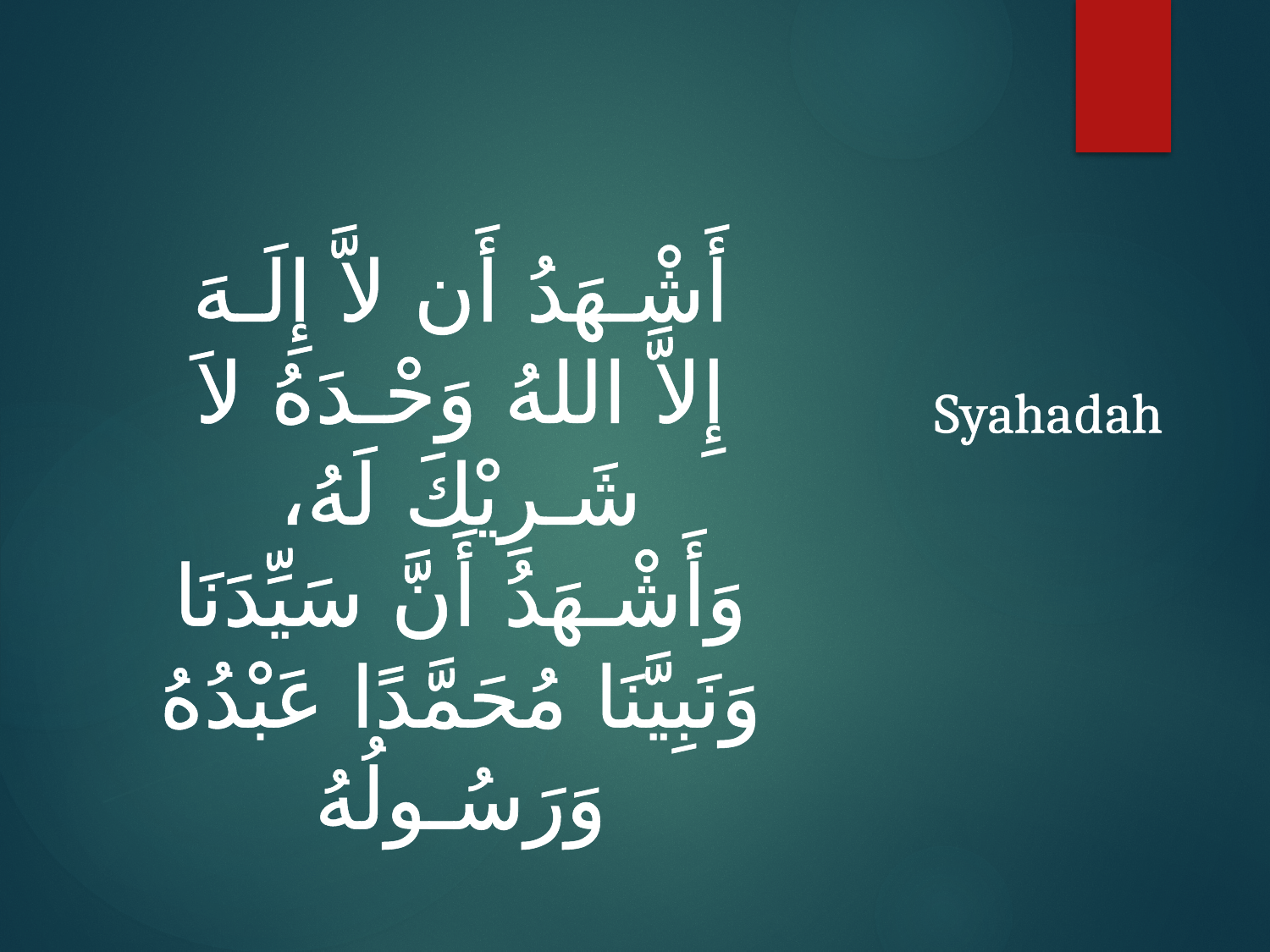

أَشْـهَدُ أَن لاَّ إِلَـهَ إِلاَّ اللهُ وَحْـدَهُ لاَ شَـرِيْكَ لَهُ، وَأَشْـهَدُ أَنَّ سَيِّدَنَا وَنَبِيَّنَا مُحَمَّدًا عَبْدُهُ وَرَسُـولُهُ
Syahadah